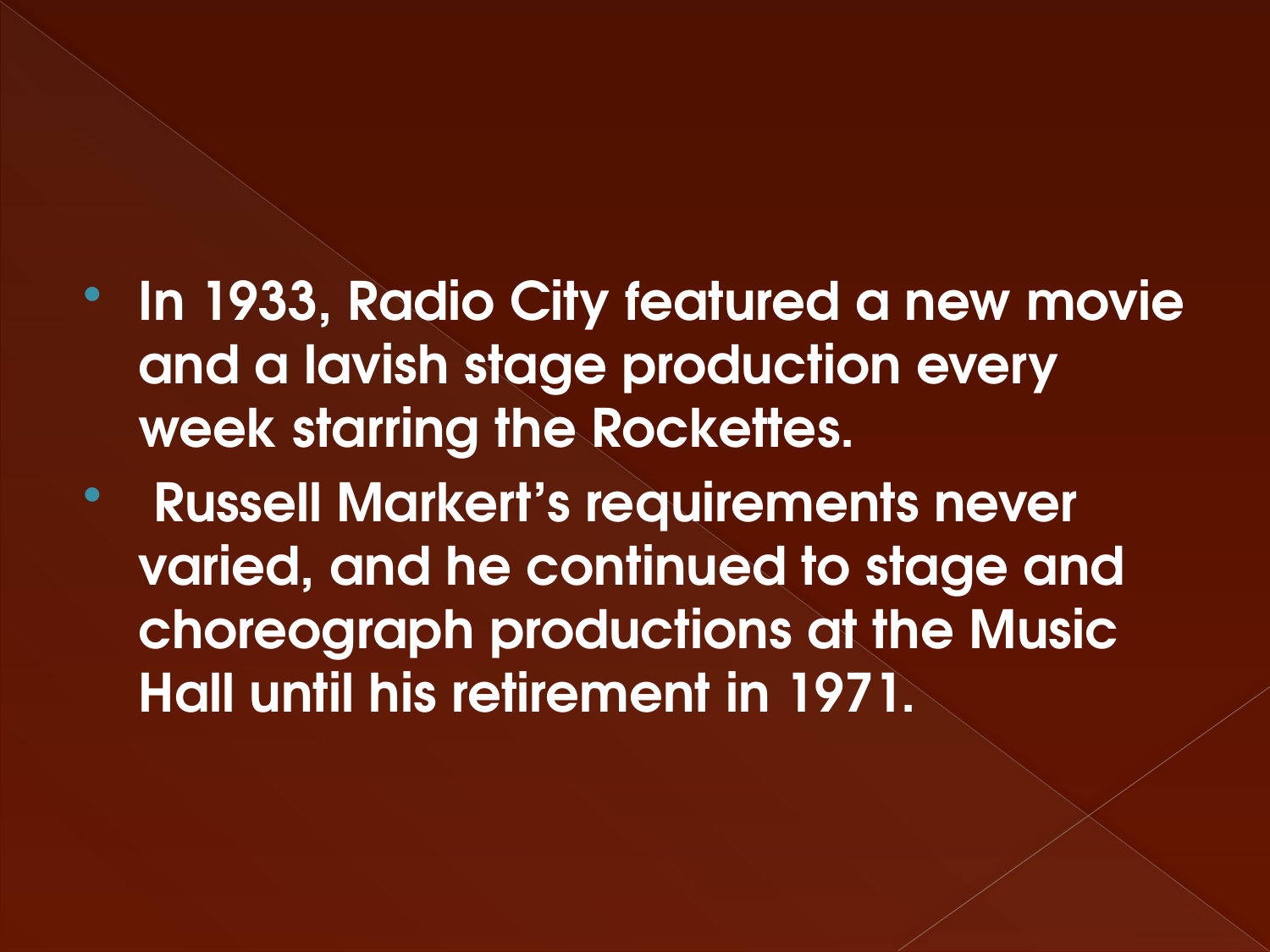

#
In 1933, Radio City featured a new movie and a lavish stage production every week starring the Rockettes.
 Russell Markert’s requirements never varied, and he continued to stage and choreograph productions at the Music Hall until his retirement in 1971.